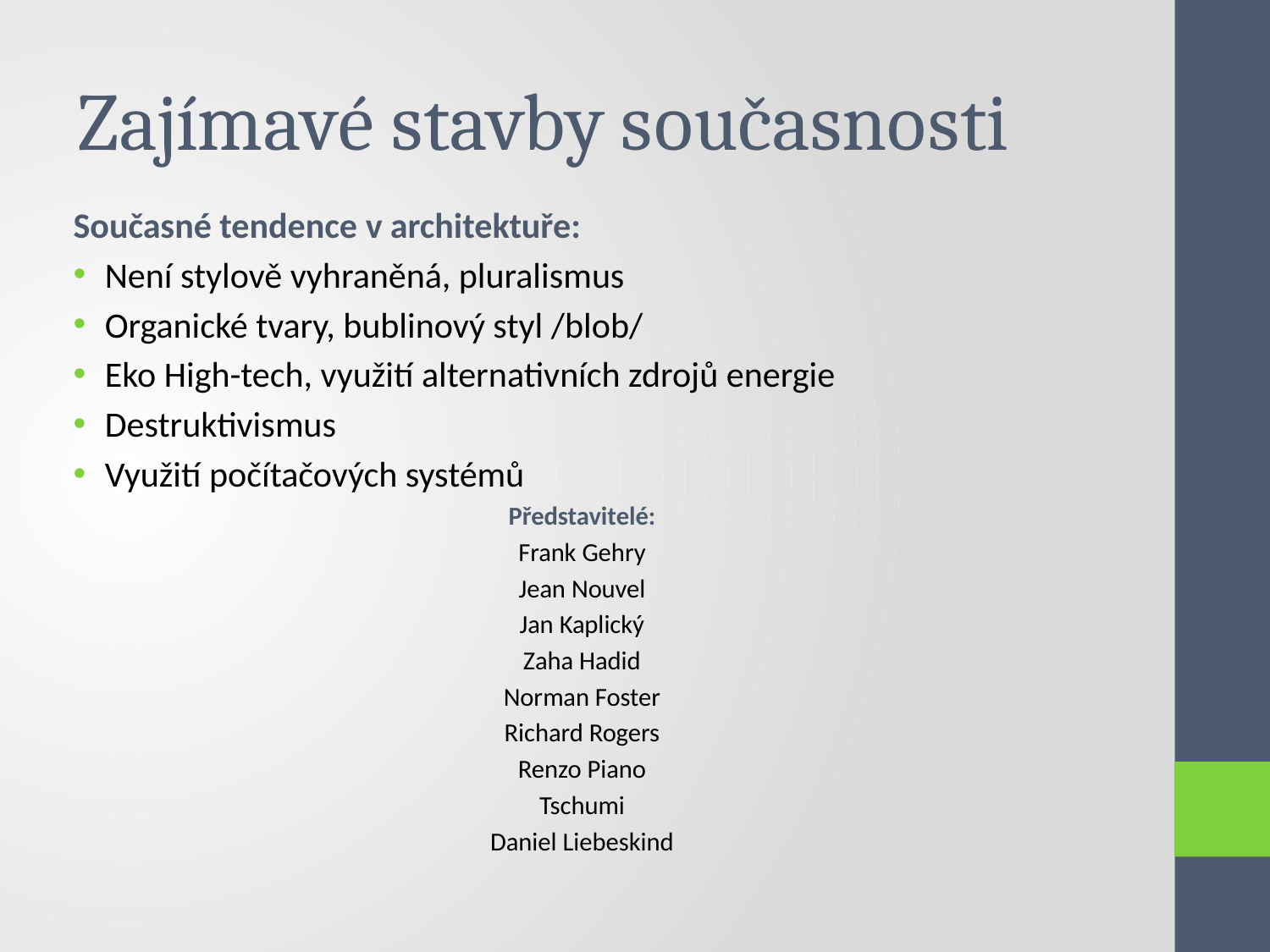

# Zajímavé stavby současnosti
Současné tendence v architektuře:
Není stylově vyhraněná, pluralismus
Organické tvary, bublinový styl /blob/
Eko High-tech, využití alternativních zdrojů energie
Destruktivismus
Využití počítačových systémů
Představitelé:
Frank Gehry
Jean Nouvel
Jan Kaplický
Zaha Hadid
Norman Foster
Richard Rogers
Renzo Piano
Tschumi
Daniel Liebeskind